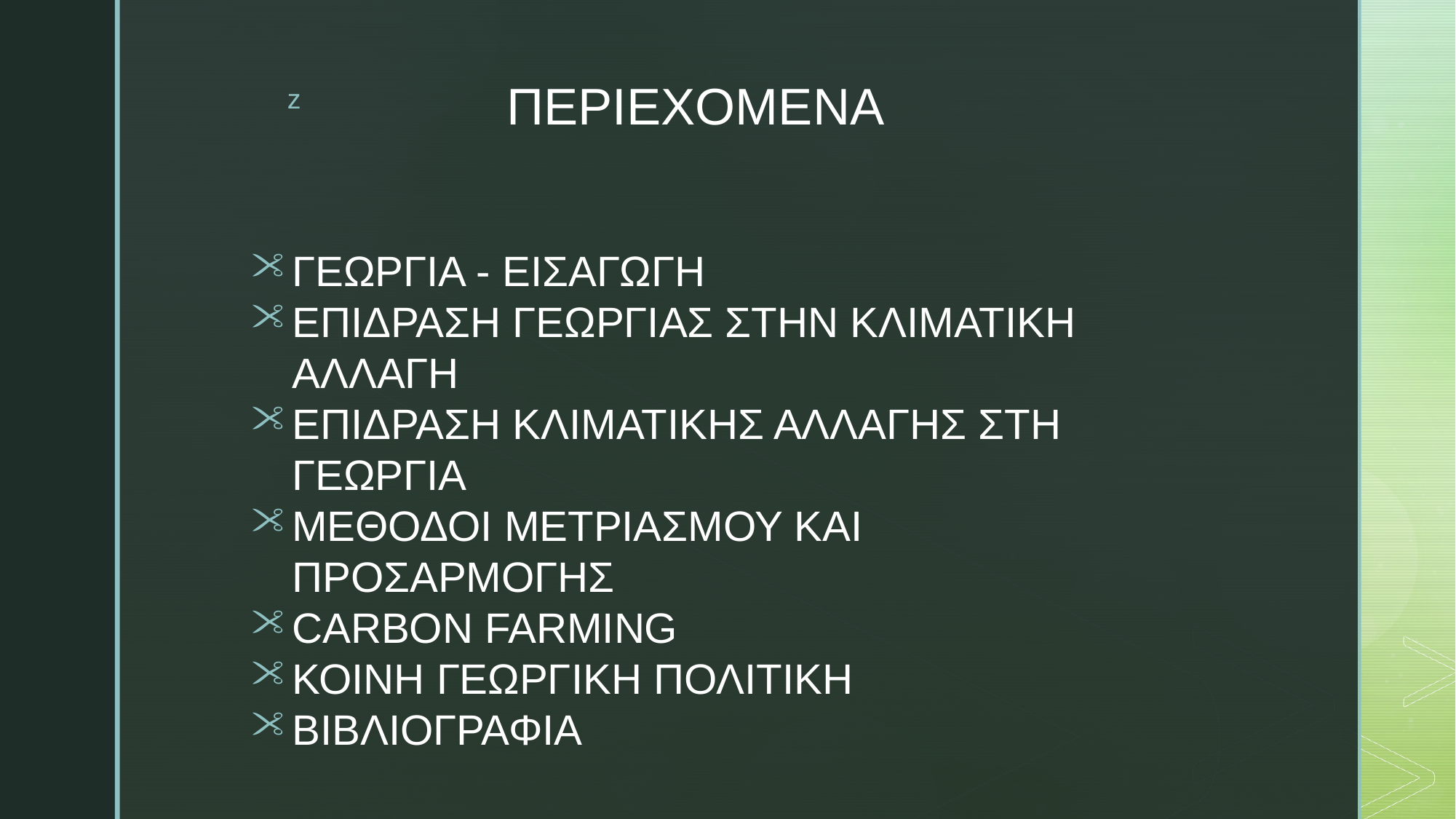

# ΠΕΡΙΕΧΟΜΕΝΑ
ΓΕΩΡΓΙΑ - ΕΙΣΑΓΩΓΗ
ΕΠΙΔΡΑΣΗ ΓΕΩΡΓΙΑΣ ΣΤΗΝ ΚΛΙΜΑΤΙΚΗ ΑΛΛΑΓΗ
ΕΠΙΔΡΑΣΗ ΚΛΙΜΑΤΙΚΗΣ ΑΛΛΑΓΗΣ ΣΤΗ ΓΕΩΡΓΙΑ
ΜΕΘΟΔΟΙ ΜΕΤΡΙΑΣΜΟΥ ΚΑΙ ΠΡΟΣΑΡΜΟΓΗΣ
CARBON FARMING
ΚΟΙΝΗ ΓΕΩΡΓΙΚΗ ΠΟΛΙΤΙΚΗ
ΒΙΒΛΙΟΓΡΑΦΙΑ